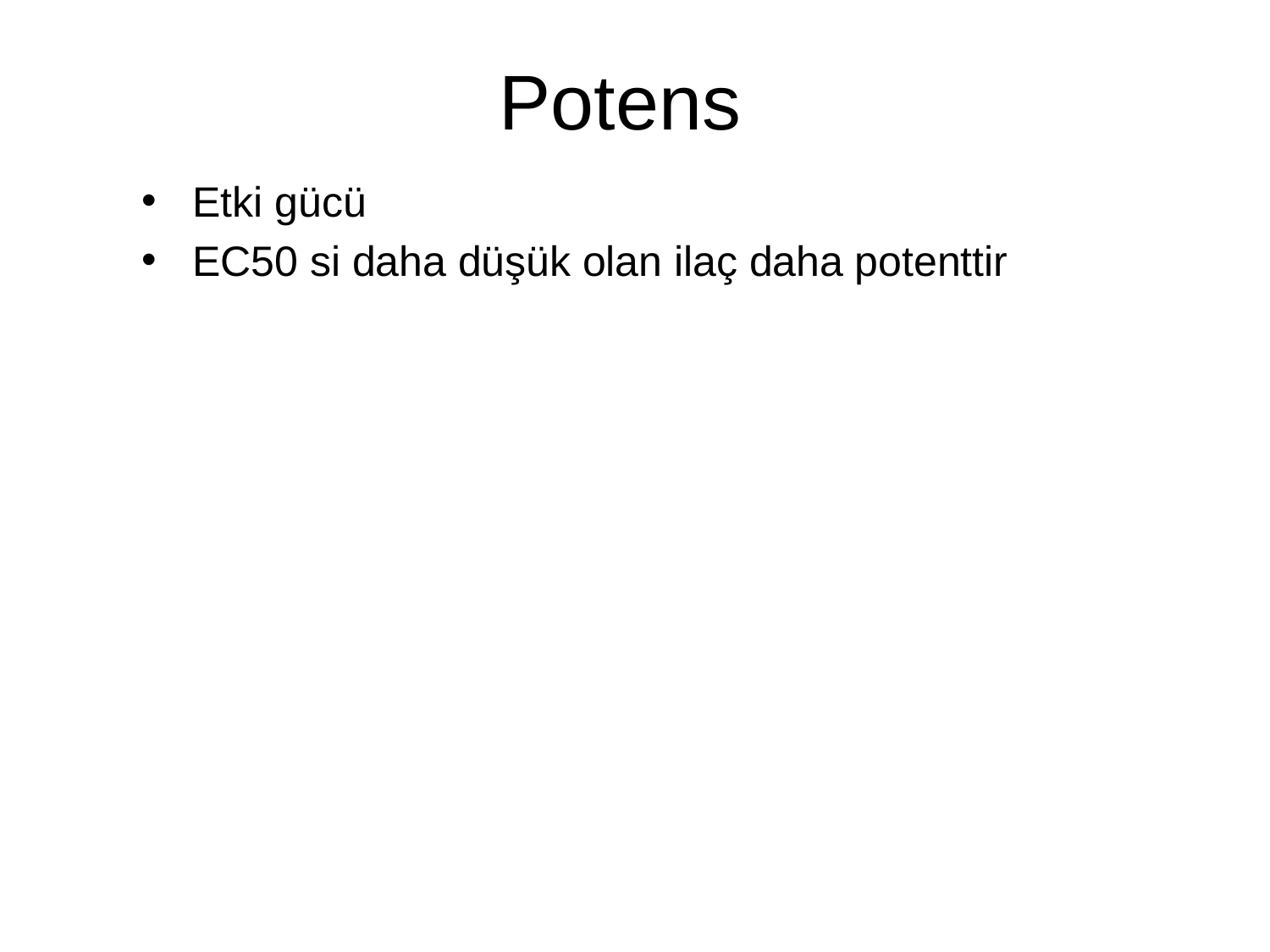

# Potens
Etki gücü
EC50 si daha düşük olan ilaç daha potenttir